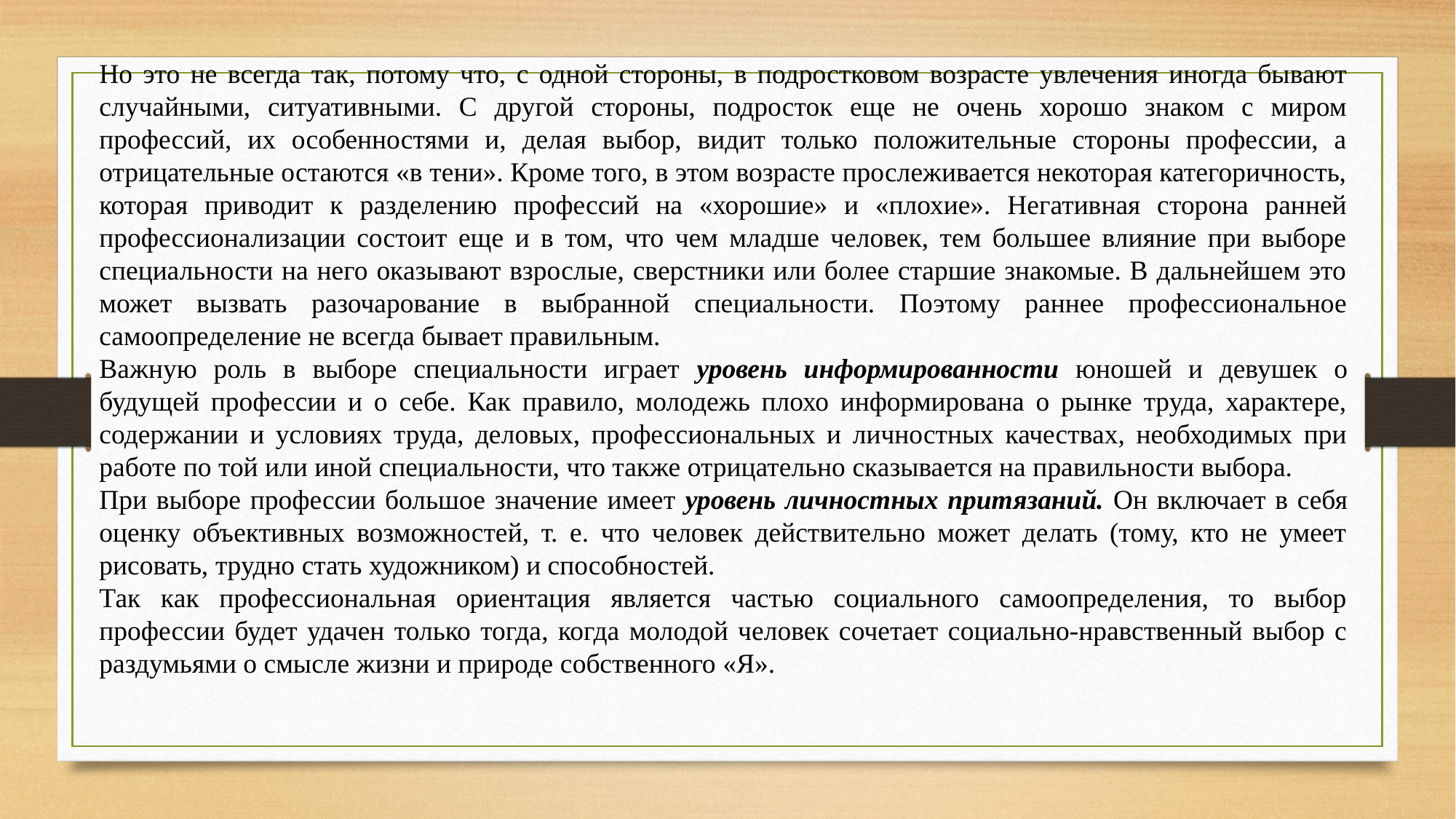

Но это не всегда так, потому что, с одной стороны, в подростковом возрасте увлечения иногда бывают случайными, ситуативными. С другой стороны, подросток еще не очень хорошо знаком с миром профессий, их особенностями и, делая выбор, видит только положительные стороны профессии, а отрицательные остаются «в тени». Кроме того, в этом возрасте прослеживается некоторая категоричность, которая приводит к разделению профессий на «хорошие» и «плохие». Негативная сторона ранней профессионализации состоит еще и в том, что чем младше человек, тем большее влияние при выборе специальности на него оказывают взрослые, сверстники или более старшие знакомые. В дальнейшем это может вызвать разочарование в выбранной специальности. Поэтому раннее профессиональное самоопределение не всегда бывает правильным.
Важную роль в выборе специальности играет уровень информированности юношей и девушек о будущей профессии и о себе. Как правило, молодежь плохо информирована о рынке труда, характере, содержании и условиях труда, деловых, профессиональных и личностных качествах, необходимых при работе по той или иной специальности, что также отрицательно сказывается на правильности выбора.
При выборе профессии большое значение имеет уровень личностных притязаний. Он включает в себя оценку объективных возможностей, т. е. что человек действительно может делать (тому, кто не умеет рисовать, трудно стать художником) и способностей.
Так как профессиональная ориентация является частью социального самоопределения, то выбор профессии будет удачен только тогда, когда молодой человек сочетает социально-нравственный выбор с раздумьями о смысле жизни и природе собственного «Я».